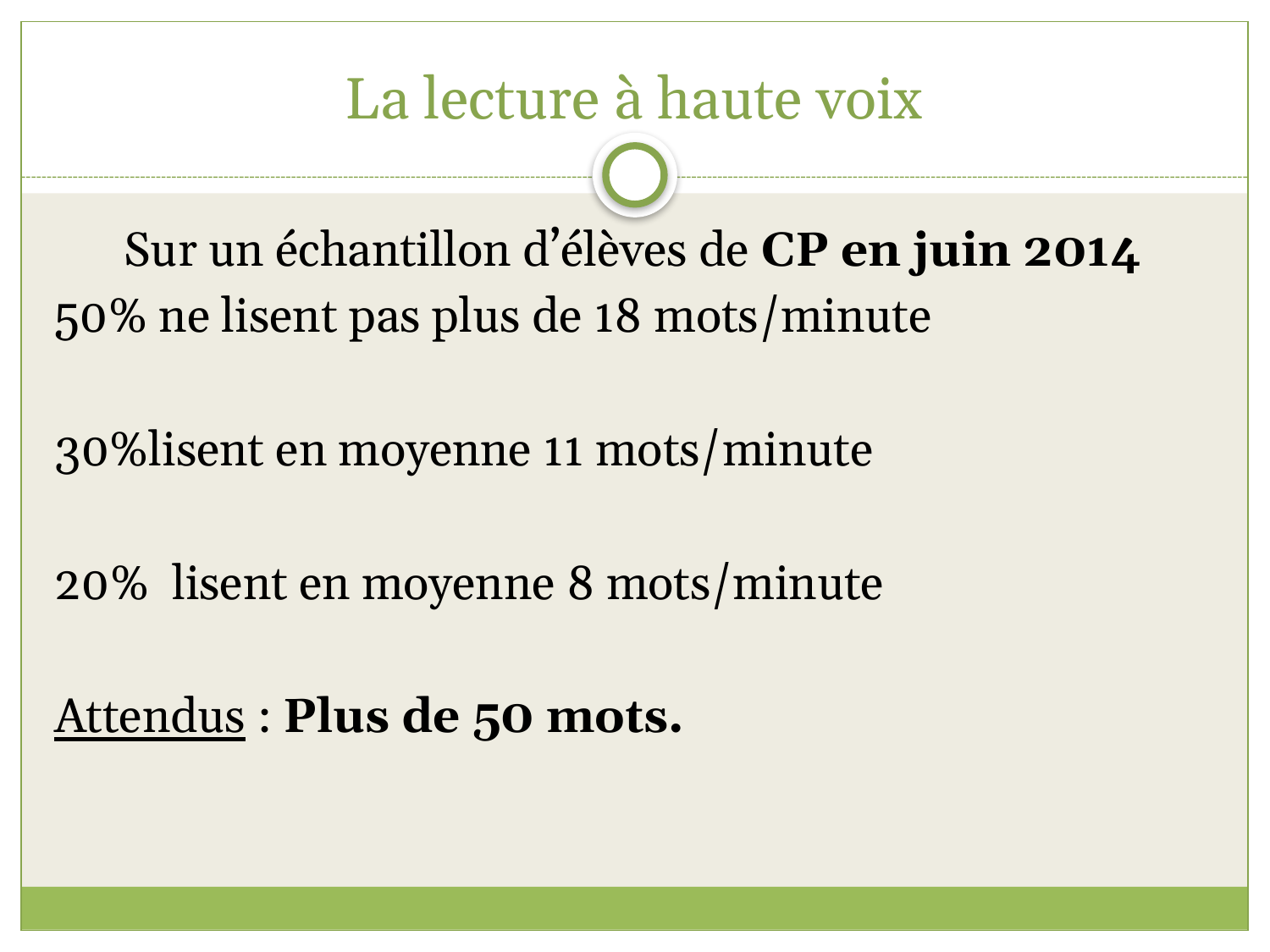

# La lecture à haute voix
Sur un échantillon d’élèves de CP en juin 2014
50% ne lisent pas plus de 18 mots/minute

30%lisent en moyenne 11 mots/minute

20%  lisent en moyenne 8 mots/minute

Attendus : Plus de 50 mots.